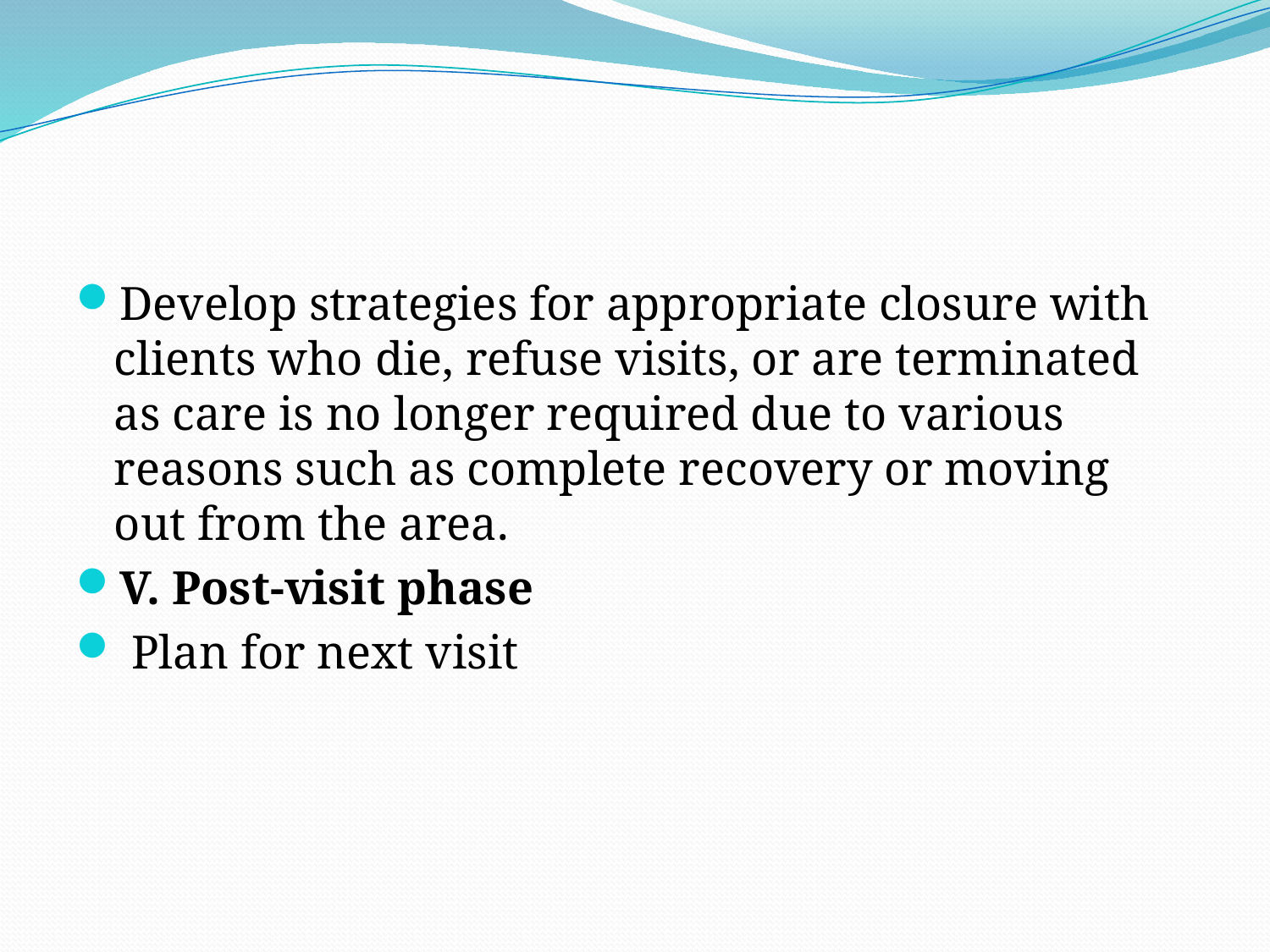

#
Develop strategies for appropriate closure with clients who die, refuse visits, or are terminated as care is no longer required due to various reasons such as complete recovery or moving out from the area.
V. Post-visit phase
 Plan for next visit